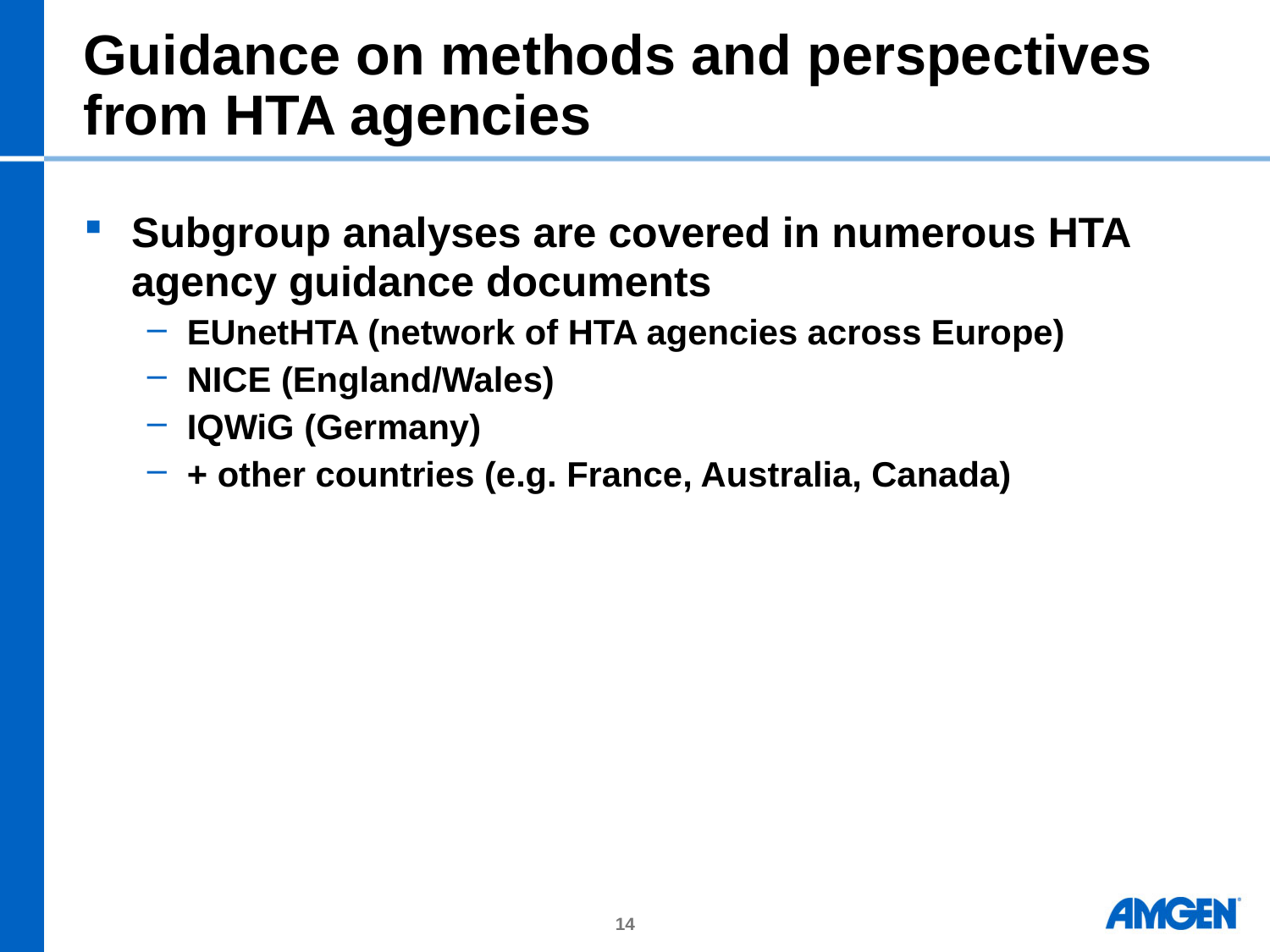

# Guidance on methods and perspectives from HTA agencies
Subgroup analyses are covered in numerous HTA agency guidance documents
EUnetHTA (network of HTA agencies across Europe)
NICE (England/Wales)
IQWiG (Germany)
+ other countries (e.g. France, Australia, Canada)

14